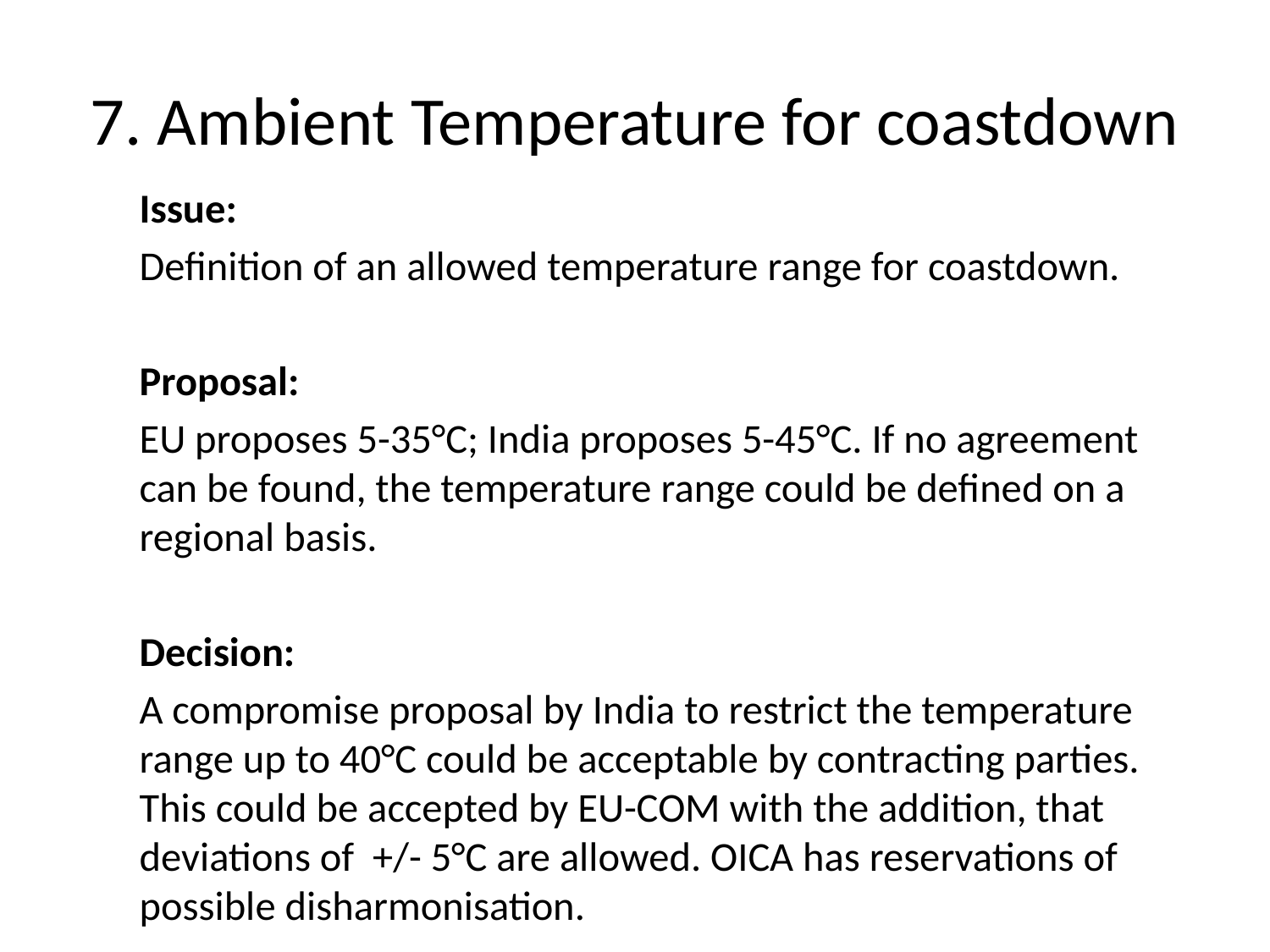

# 7. Ambient Temperature for coastdown
Issue:
Definition of an allowed temperature range for coastdown.

Proposal:
EU proposes 5-35°C; India proposes 5-45°C. If no agreement can be found, the temperature range could be defined on a regional basis.

Decision:
A compromise proposal by India to restrict the temperature range up to 40°C could be acceptable by contracting parties.  This could be accepted by EU-COM with the addition, that deviations of  +/- 5°C are allowed. OICA has reservations of possible disharmonisation.